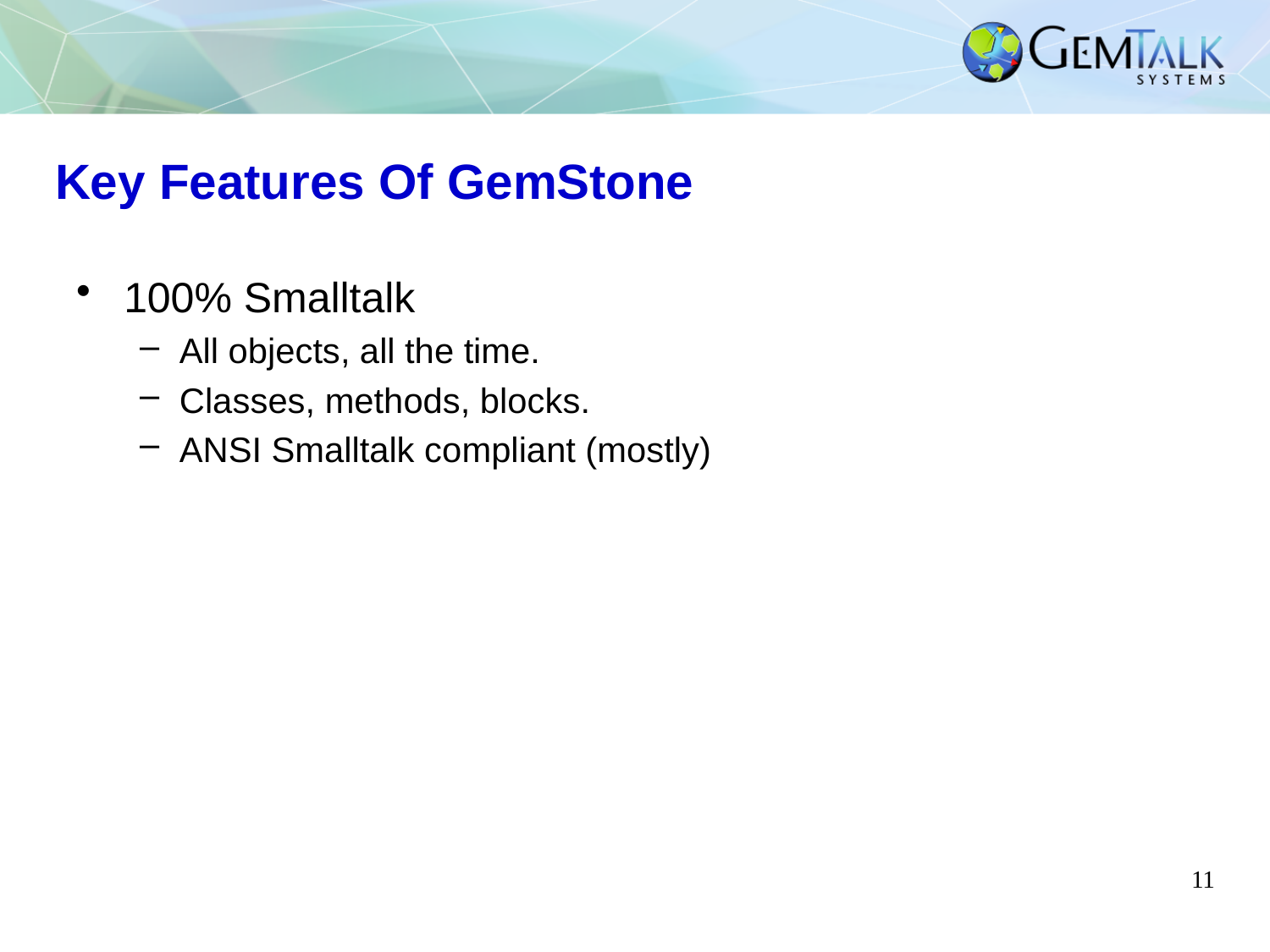

# Key Features Of GemStone
100% Smalltalk
All objects, all the time.
Classes, methods, blocks.
ANSI Smalltalk compliant (mostly)
11